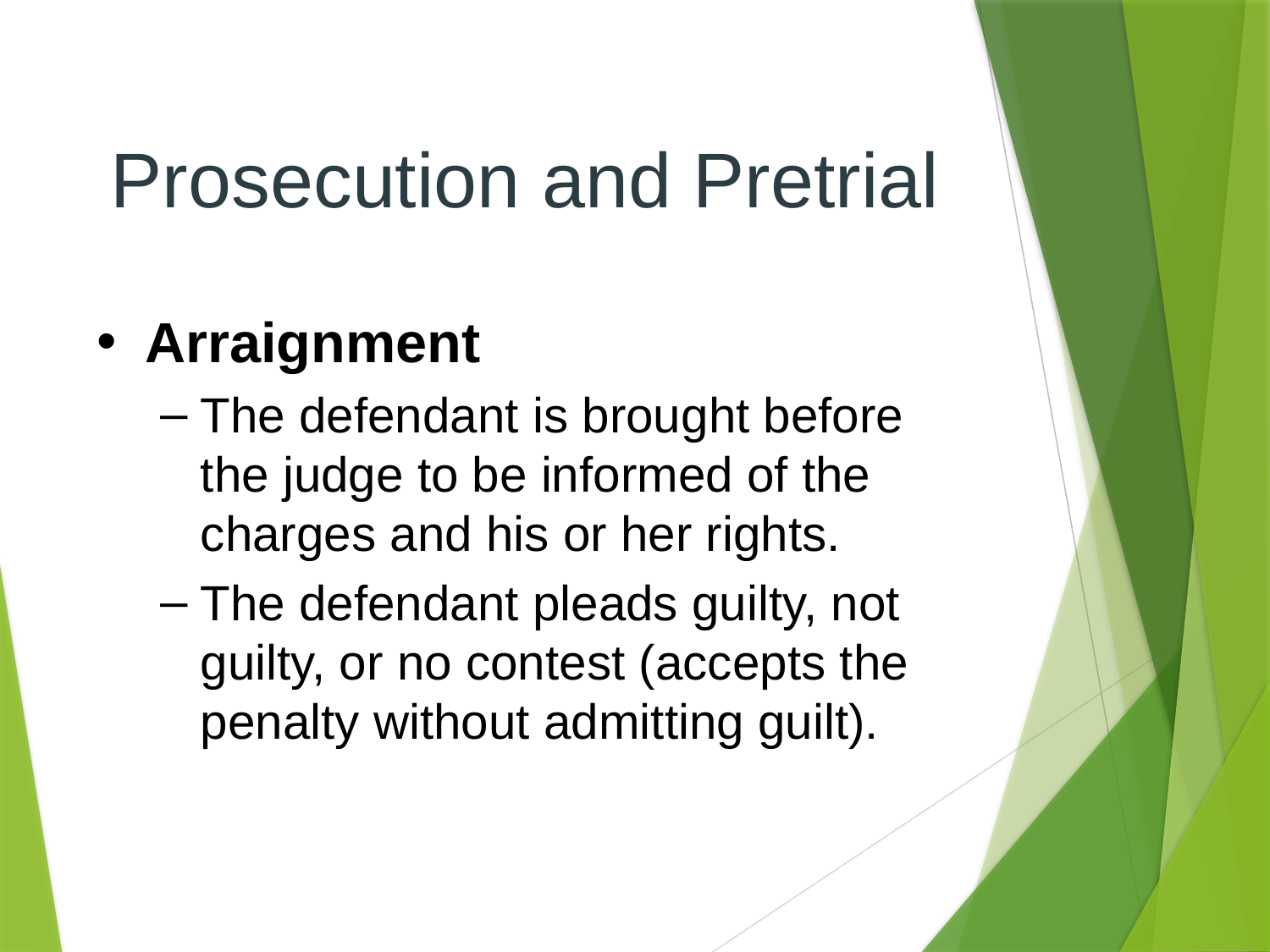

# Prosecution and Pretrial
Arraignment
The defendant is brought before the judge to be informed of the charges and his or her rights.
The defendant pleads guilty, not guilty, or no contest (accepts the penalty without admitting guilt).